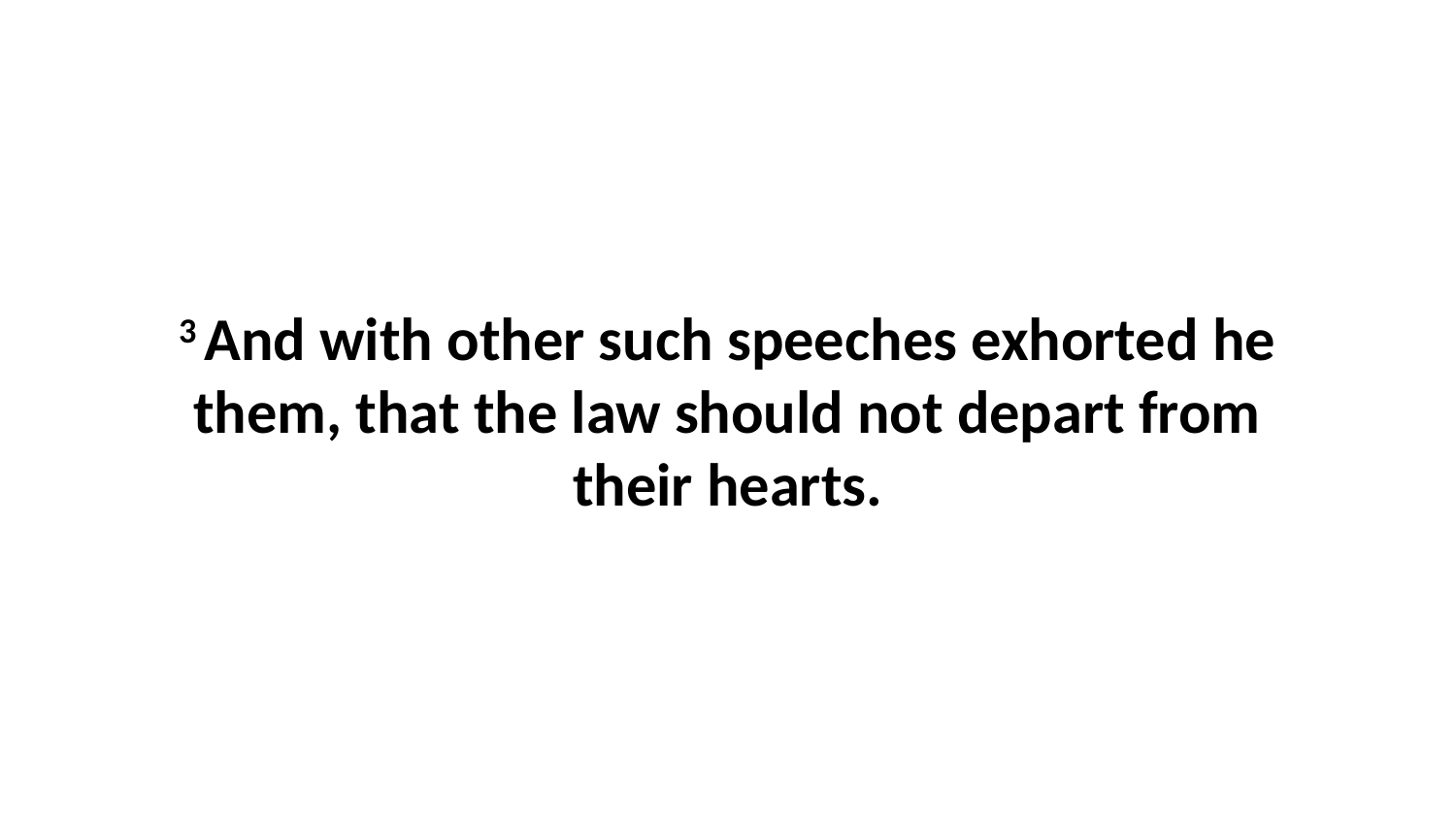

3 And with other such speeches exhorted he them, that the law should not depart from their hearts.